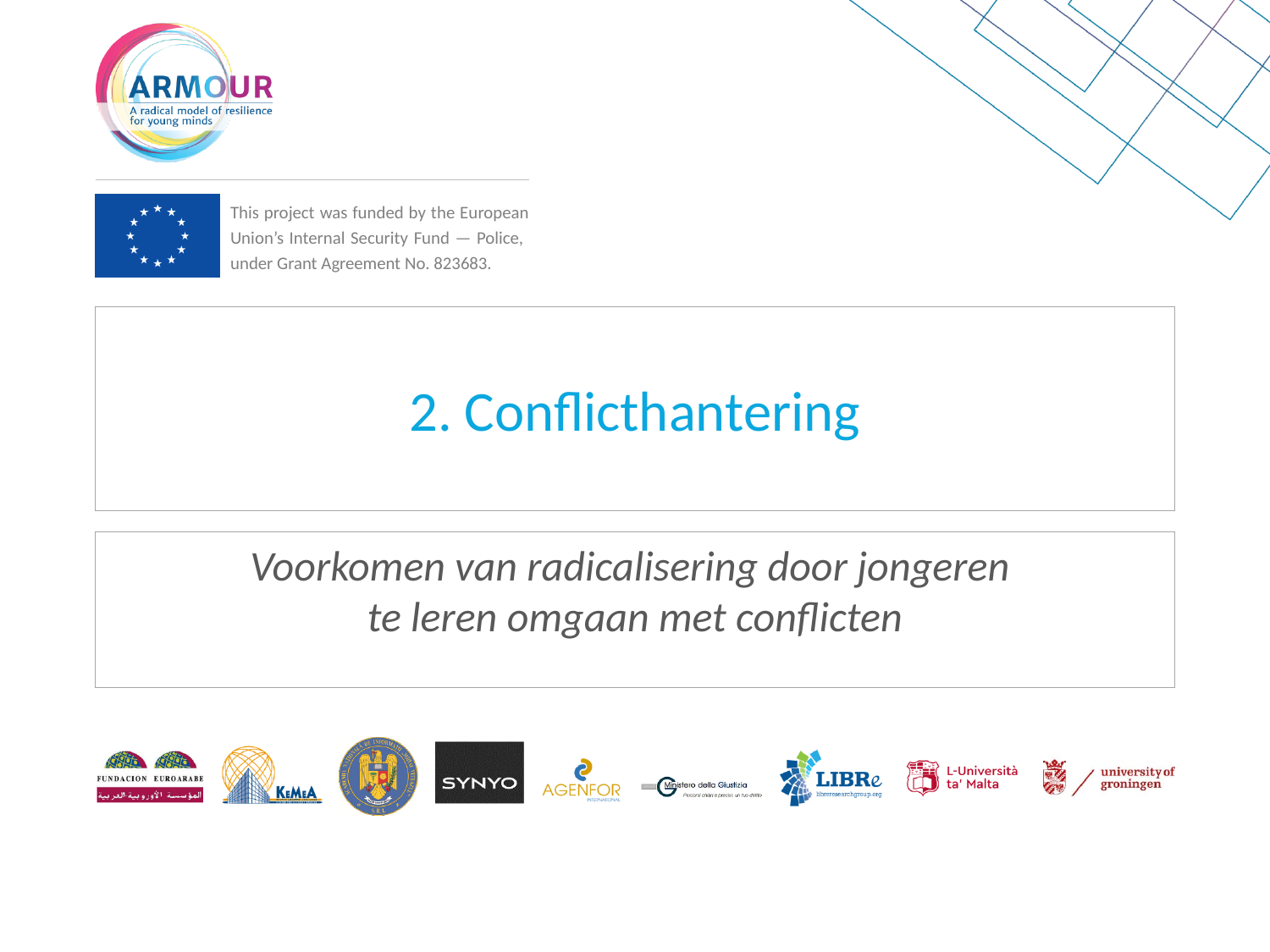

# 2. Conflicthantering
Voorkomen van radicalisering door jongeren
te leren omgaan met conflicten
5 december 2020
www.armourproject.eu
5